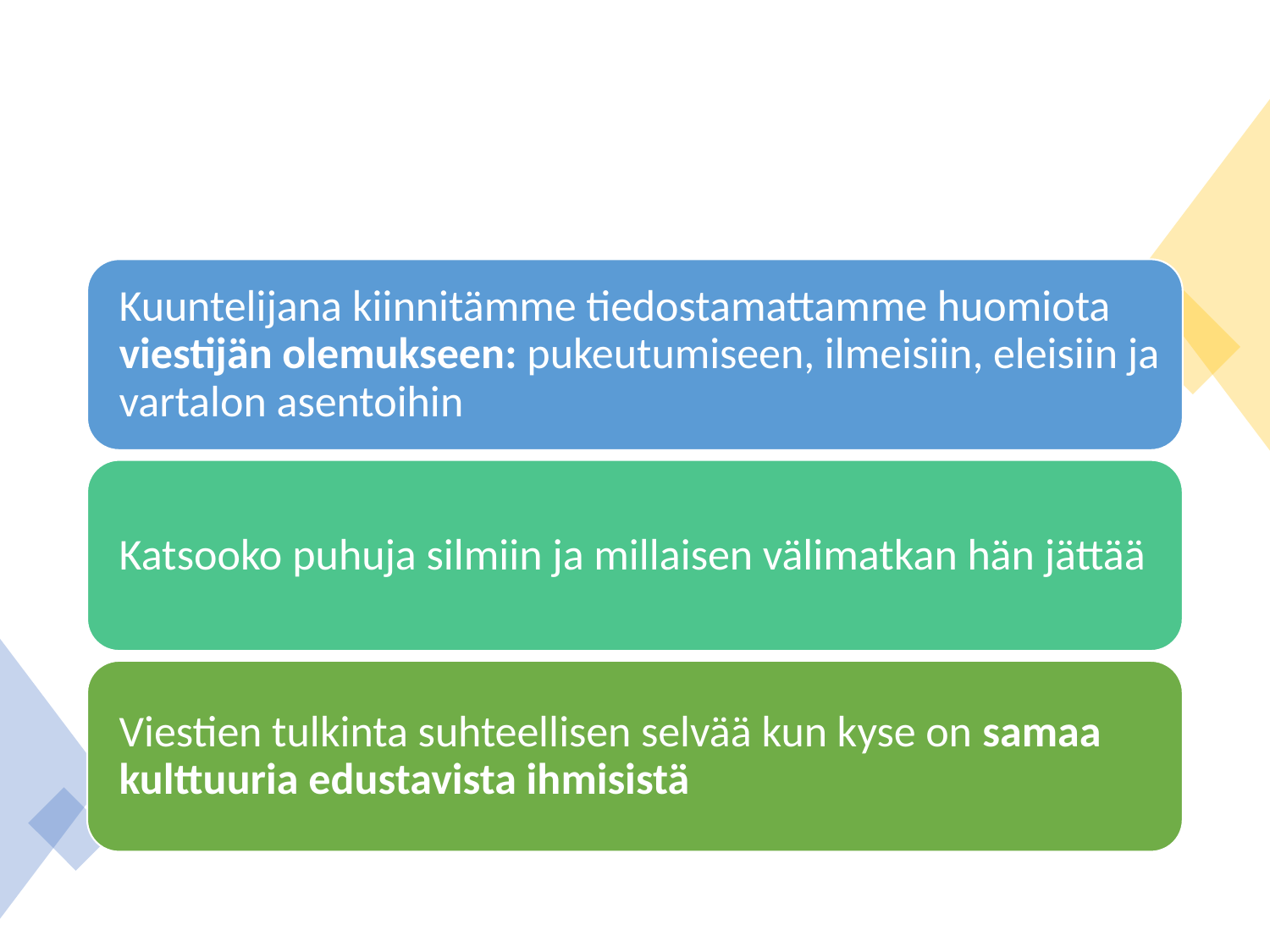

Kuuntelijana kiinnitämme tiedostamattamme huomiota viestijän olemukseen: pukeutumiseen, ilmeisiin, eleisiin ja vartalon asentoihin
Katsooko puhuja silmiin ja millaisen välimatkan hän jättää
Viestien tulkinta suhteellisen selvää kun kyse on samaa kulttuuria edustavista ihmisistä